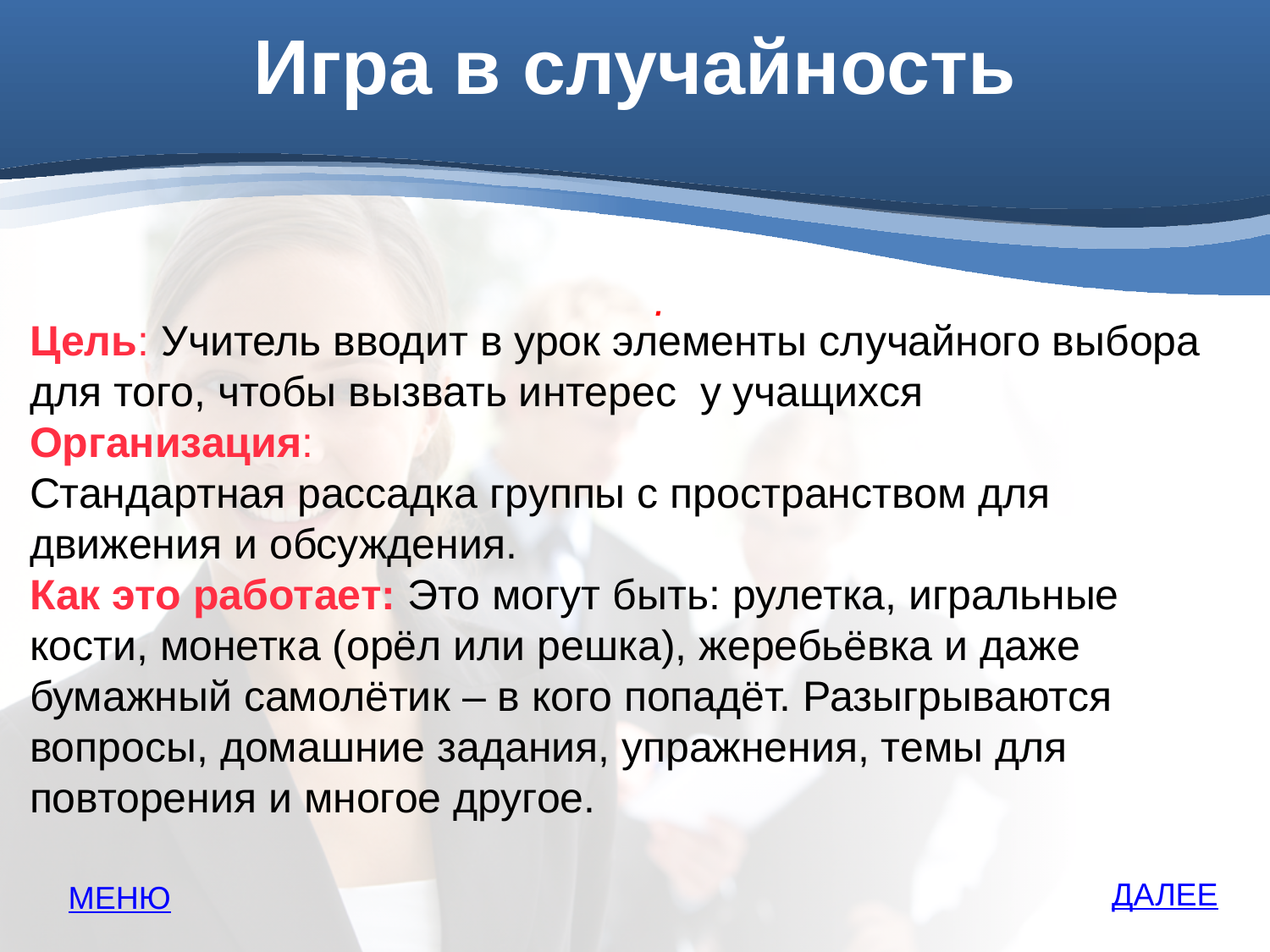

Игра в случайность
.
Цель: Учитель вводит в урок элементы случайного выбора для того, чтобы вызвать интерес  у учащихся
Организация:
Стандартная рассадка группы с пространством для движения и обсуждения.
Как это работает: Это могут быть: рулетка, игральные кости, монетка (орёл или решка), жеребьёвка и даже бумажный самолётик – в кого попадёт. Разыгрываются вопросы, домашние задания, упражнения, темы для повторения и многое другое.
ДАЛЕЕ
МЕНЮ